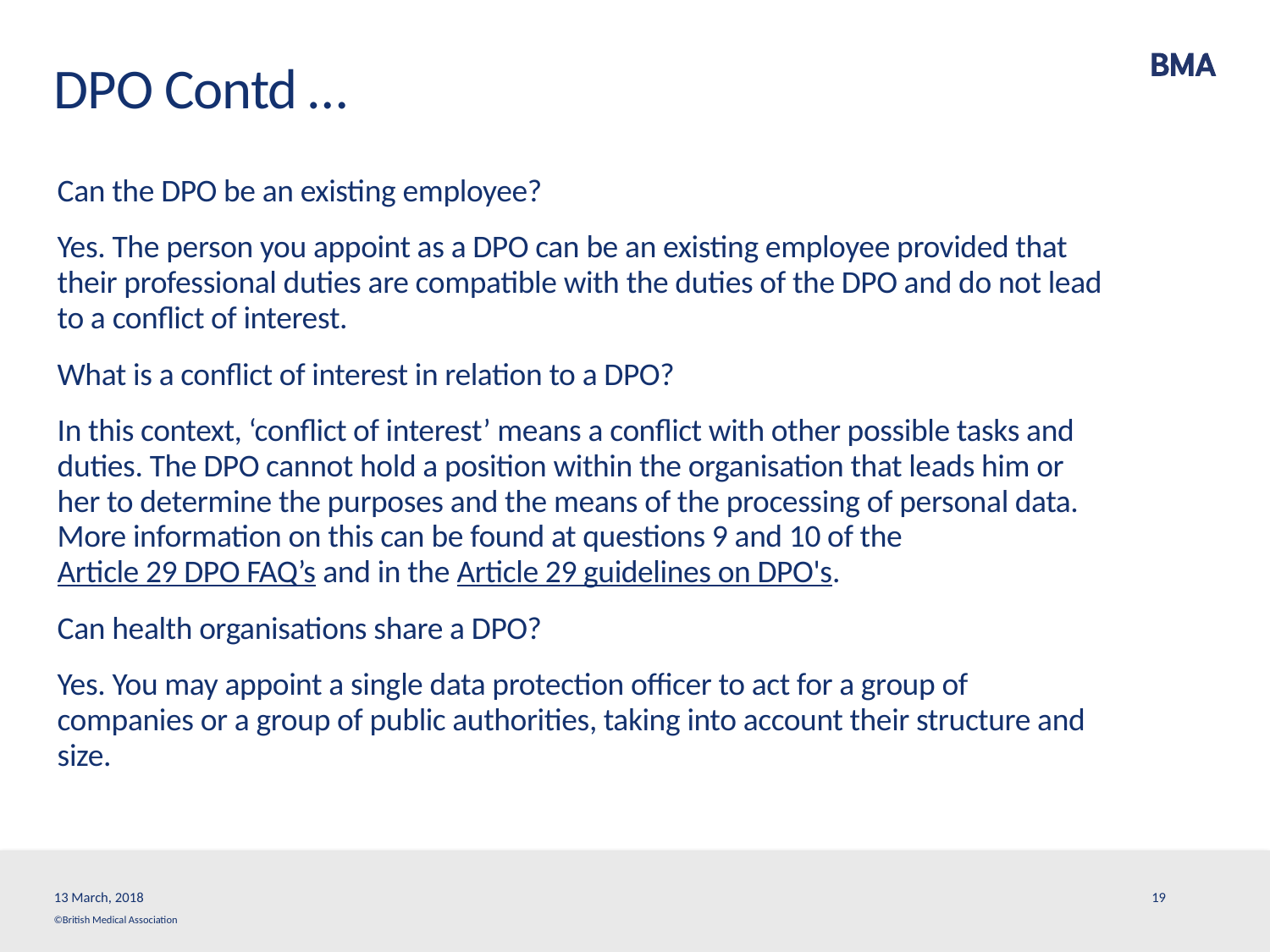

# DPO Contd …
Can the DPO be an existing employee?
Yes. The person you appoint as a DPO can be an existing employee provided that their professional duties are compatible with the duties of the DPO and do not lead to a conflict of interest.
What is a conflict of interest in relation to a DPO?
In this context, ‘conflict of interest’ means a conflict with other possible tasks and duties. The DPO cannot hold a position within the organisation that leads him or her to determine the purposes and the means of the processing of personal data. More information on this can be found at questions 9 and 10 of the Article 29 DPO FAQ’s and in the Article 29 guidelines on DPO's.
Can health organisations share a DPO?
Yes. You may appoint a single data protection officer to act for a group of companies or a group of public authorities, taking into account their structure and size.

13 March, 2018
19